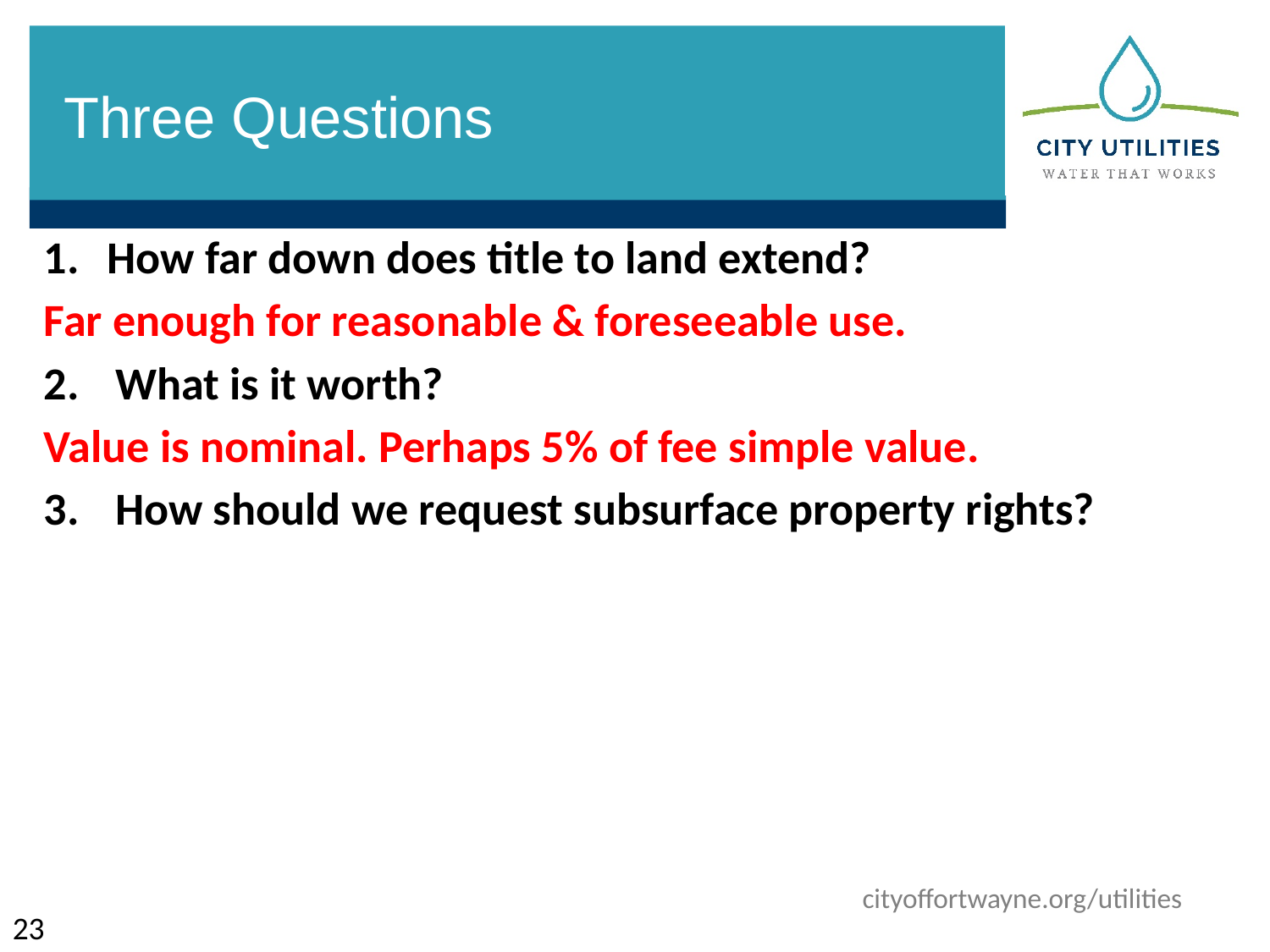

# Three Questions
How far down does title to land extend?
Far enough for reasonable & foreseeable use.
What is it worth?
Value is nominal. Perhaps 5% of fee simple value.
How should we request subsurface property rights?
23